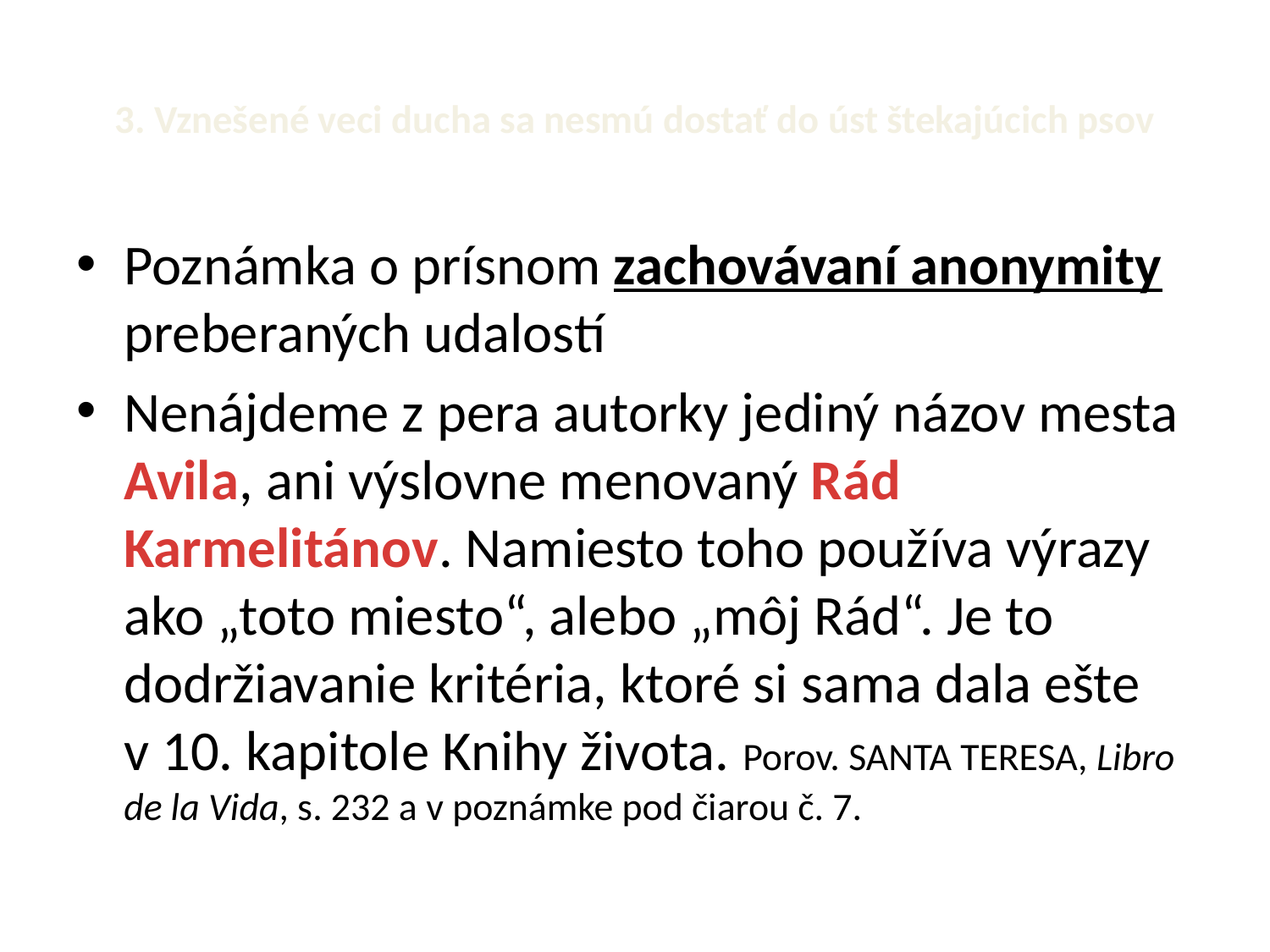

# 3. Vznešené veci ducha sa nesmú dostať do úst štekajúcich psov
Poznámka o prísnom zachovávaní anonymity preberaných udalostí
Nenájdeme z pera autorky jediný názov mesta Avila, ani výslovne menovaný Rád Karmelitánov. Namiesto toho používa výrazy ako „toto miesto“, alebo „môj Rád“. Je to dodržiavanie kritéria, ktoré si sama dala ešte v 10. kapitole Knihy života. Porov. SANTA TERESA, Libro de la Vida, s. 232 a v poznámke pod čiarou č. 7.